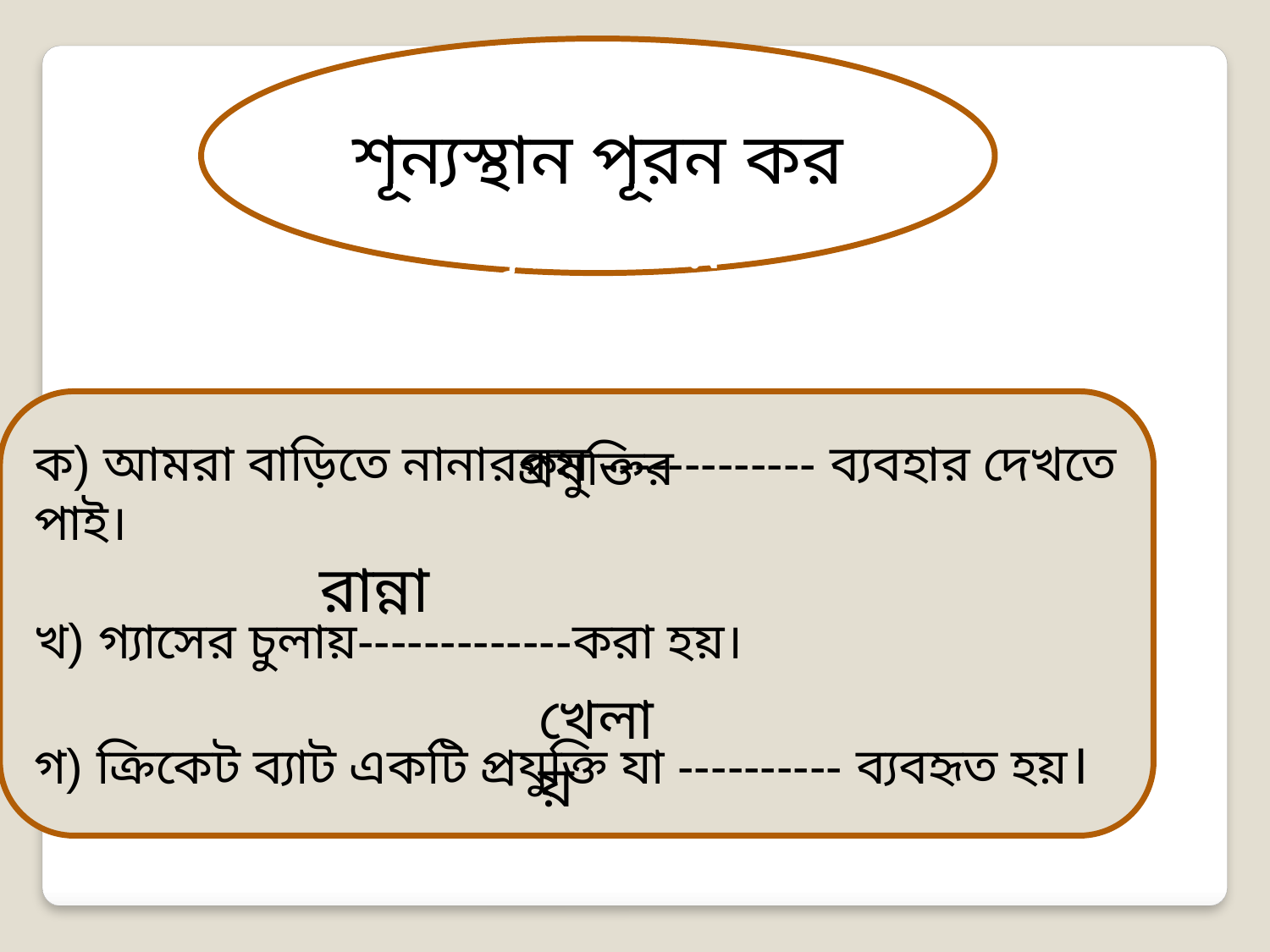

শূন্যস্থান পূরন কর পূরন কর
স্থান পূরন কর
ক) আমরা বাড়িতে নানারকম ------------- ব্যবহার দেখতে পাই।

খ) গ্যাসের চুলায়-------------করা হয়।

গ) ক্রিকেট ব্যাট একটি প্রযুক্তি যা ---------- ব্যবহৃত হয়।
প্রযুক্তির
রান্না
খেলায়